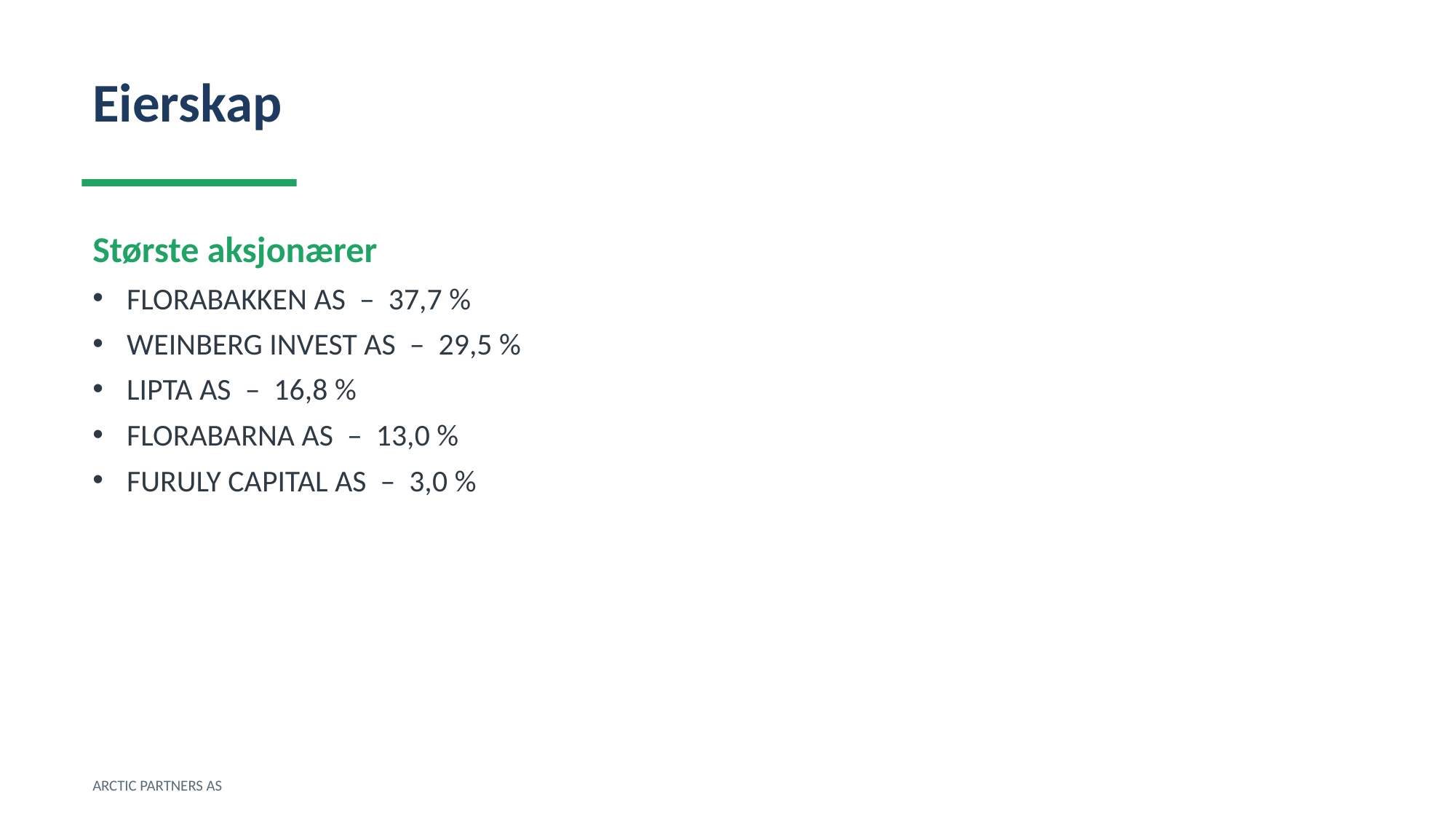

Eierskap

Største aksjonærer
FLORABAKKEN AS  –  37,7 %
WEINBERG INVEST AS  –  29,5 %
LIPTA AS  –  16,8 %
FLORABARNA AS  –  13,0 %
FURULY CAPITAL AS  –  3,0 %
ARCTIC PARTNERS AS